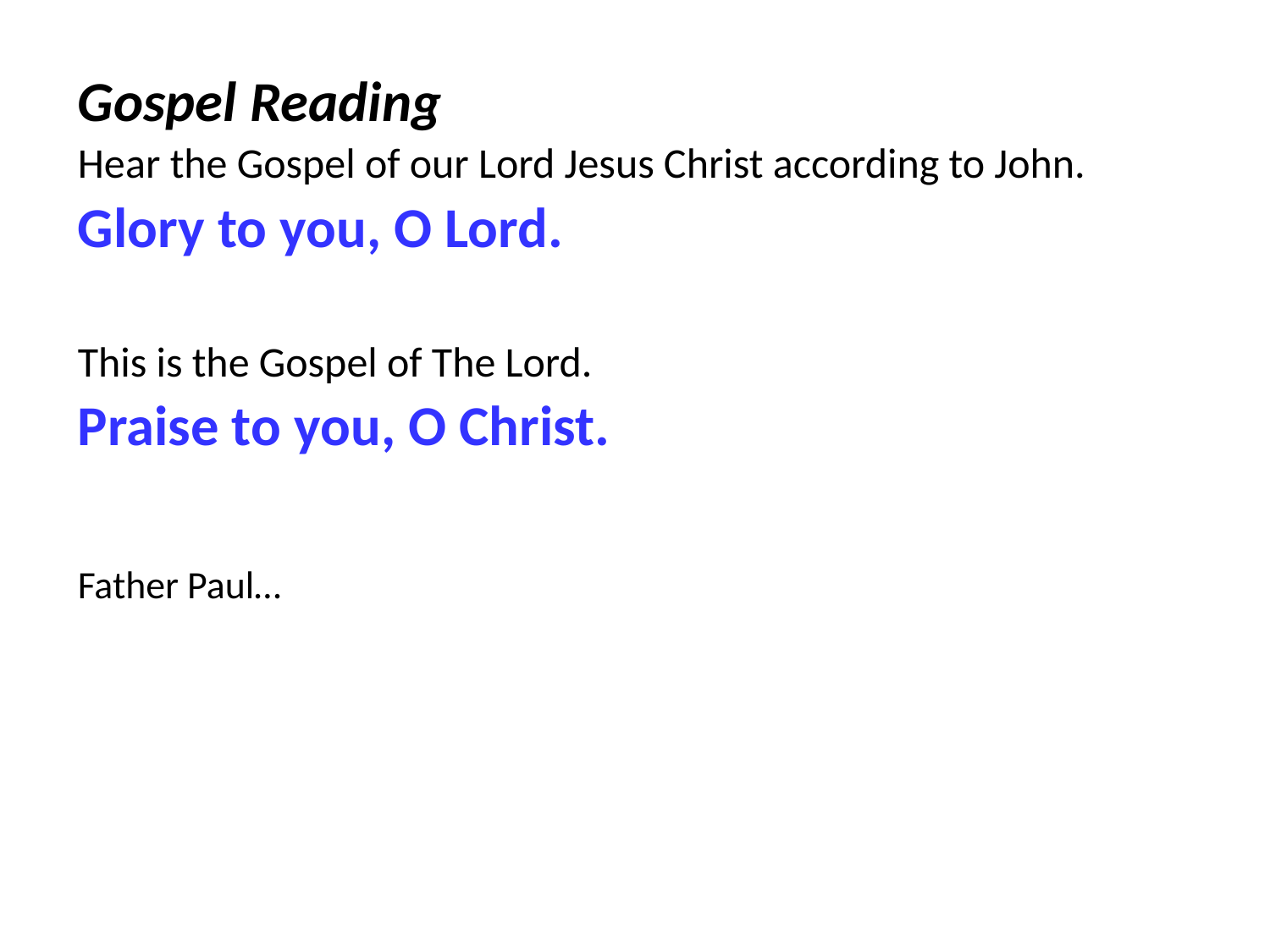

Gospel Reading
Hear the Gospel of our Lord Jesus Christ according to John.
Glory to you, O Lord.

This is the Gospel of The Lord.
Praise to you, O Christ.

Father Paul…